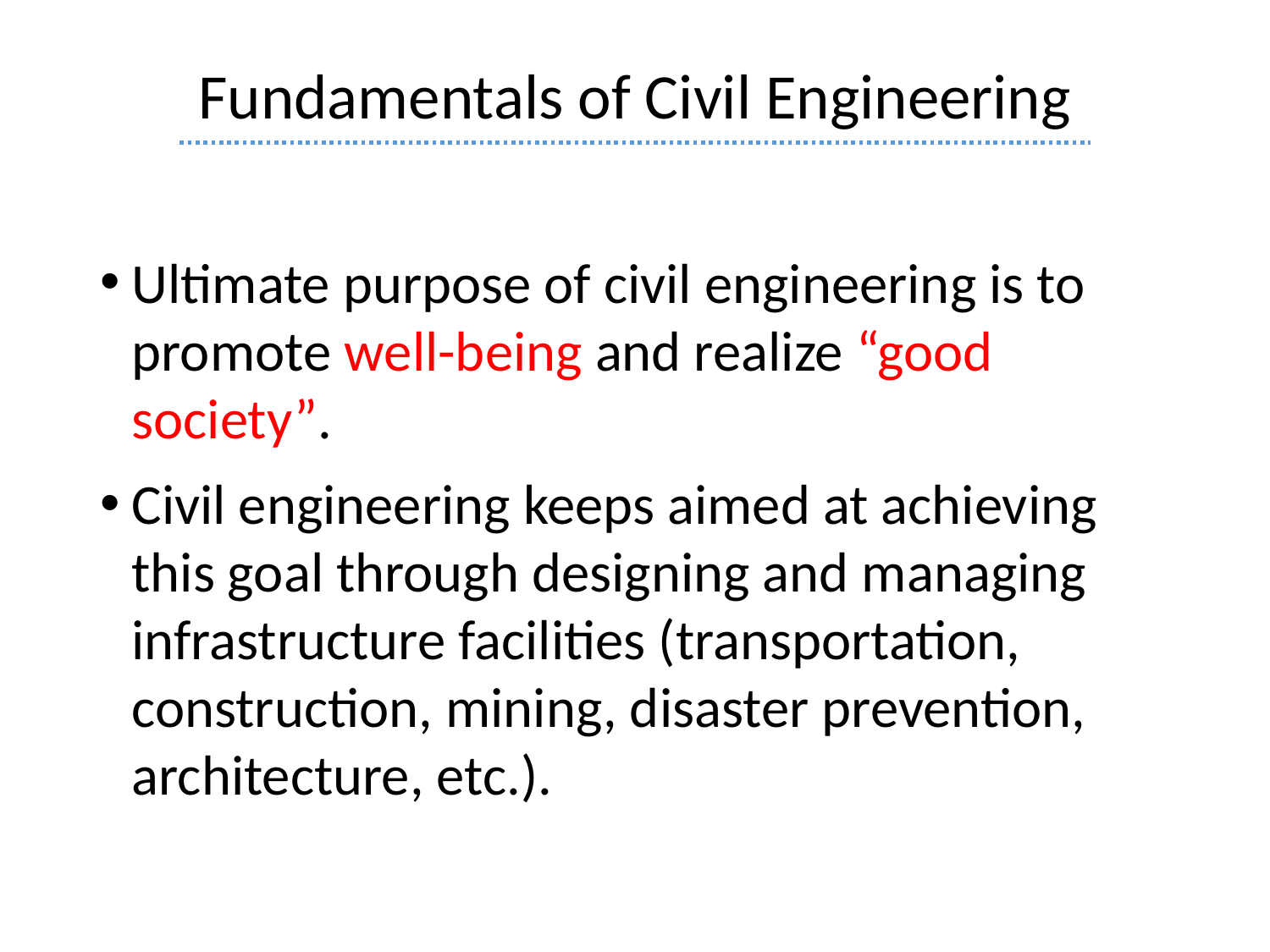

# Fundamentals of Civil Engineering
Ultimate purpose of civil engineering is to promote well-being and realize “good society”.
Civil engineering keeps aimed at achieving this goal through designing and managing infrastructure facilities (transportation, construction, mining, disaster prevention, architecture, etc.).